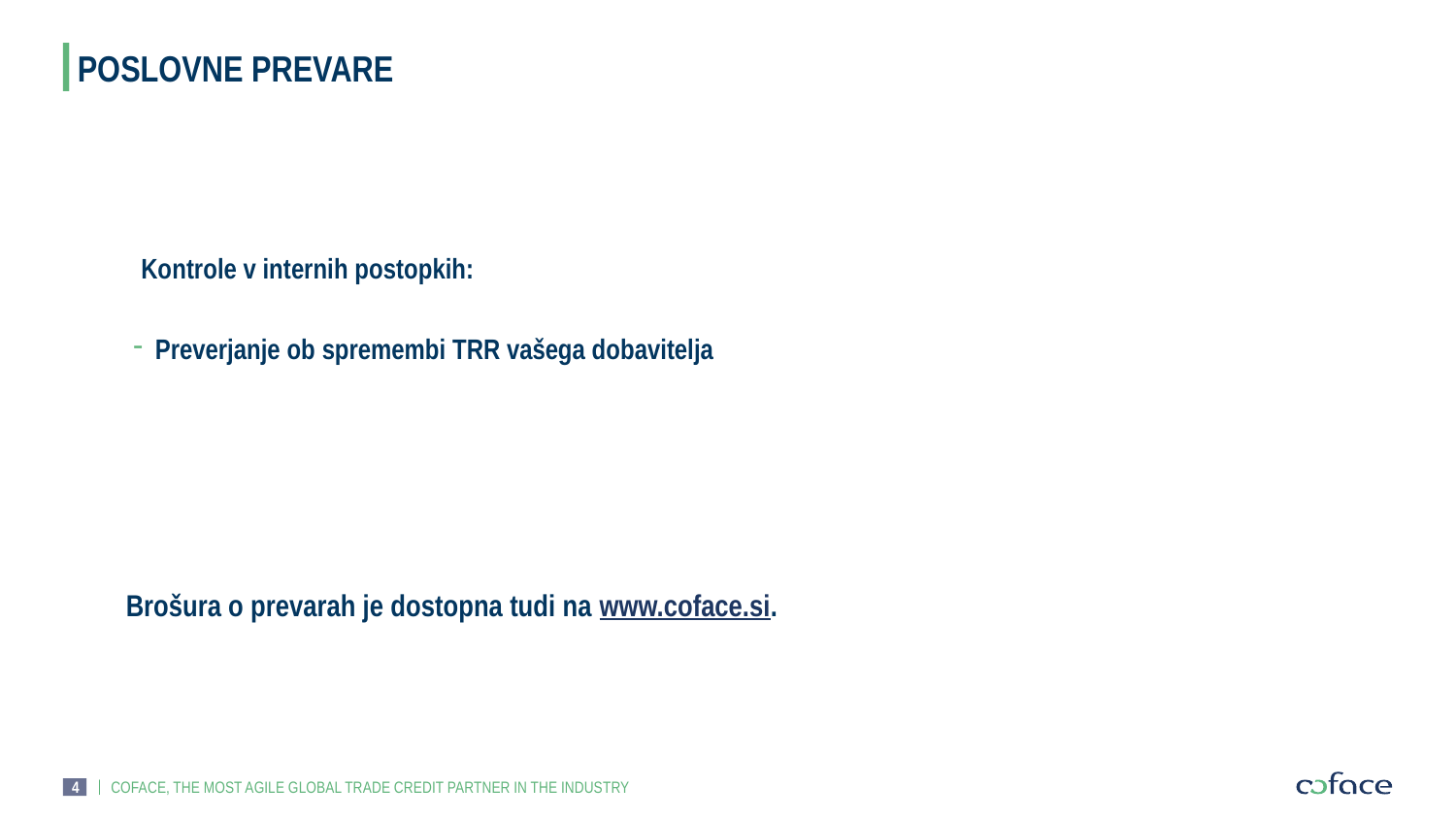

# POSLOVNE PREVARE

             Kontrole v internih postopkih:

Preverjanje ob spremembi TRR vašega dobavitelja
Brošura o prevarah je dostopna tudi na www.coface.si.

COFACE, THE MOST AGILE GLOBAL TRADE CREDIT PARTNER IN THE INDUSTRY
4